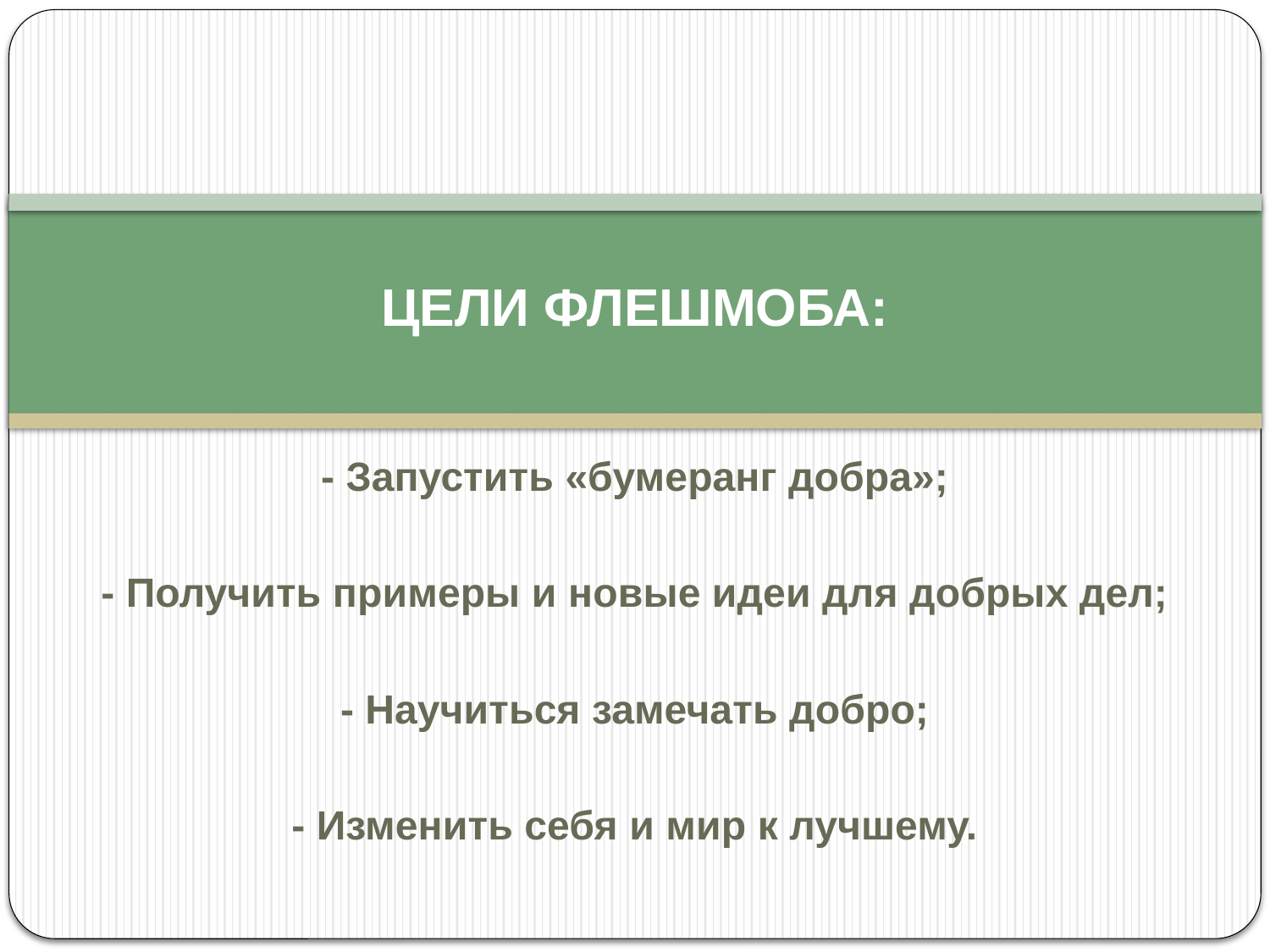

# ЦЕЛИ ФЛЕШМОБА:
- Запустить «бумеранг добра»;

- Получить примеры и новые идеи для добрых дел;

- Научиться замечать добро;

- Изменить себя и мир к лучшему.